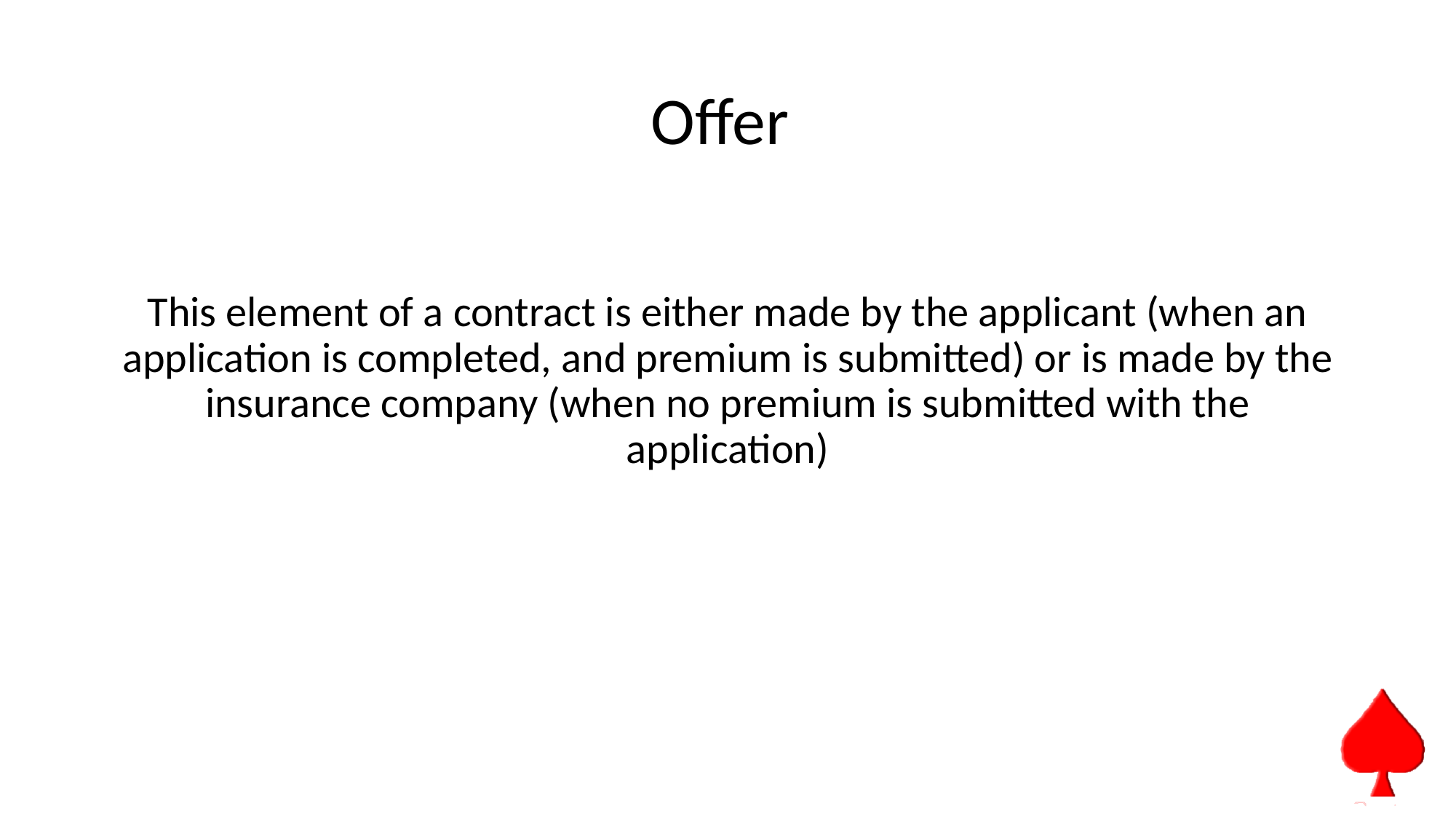

# Offer

This element of a contract is either made by the applicant (when an application is completed, and premium is submitted) or is made by the insurance company (when no premium is submitted with the application)